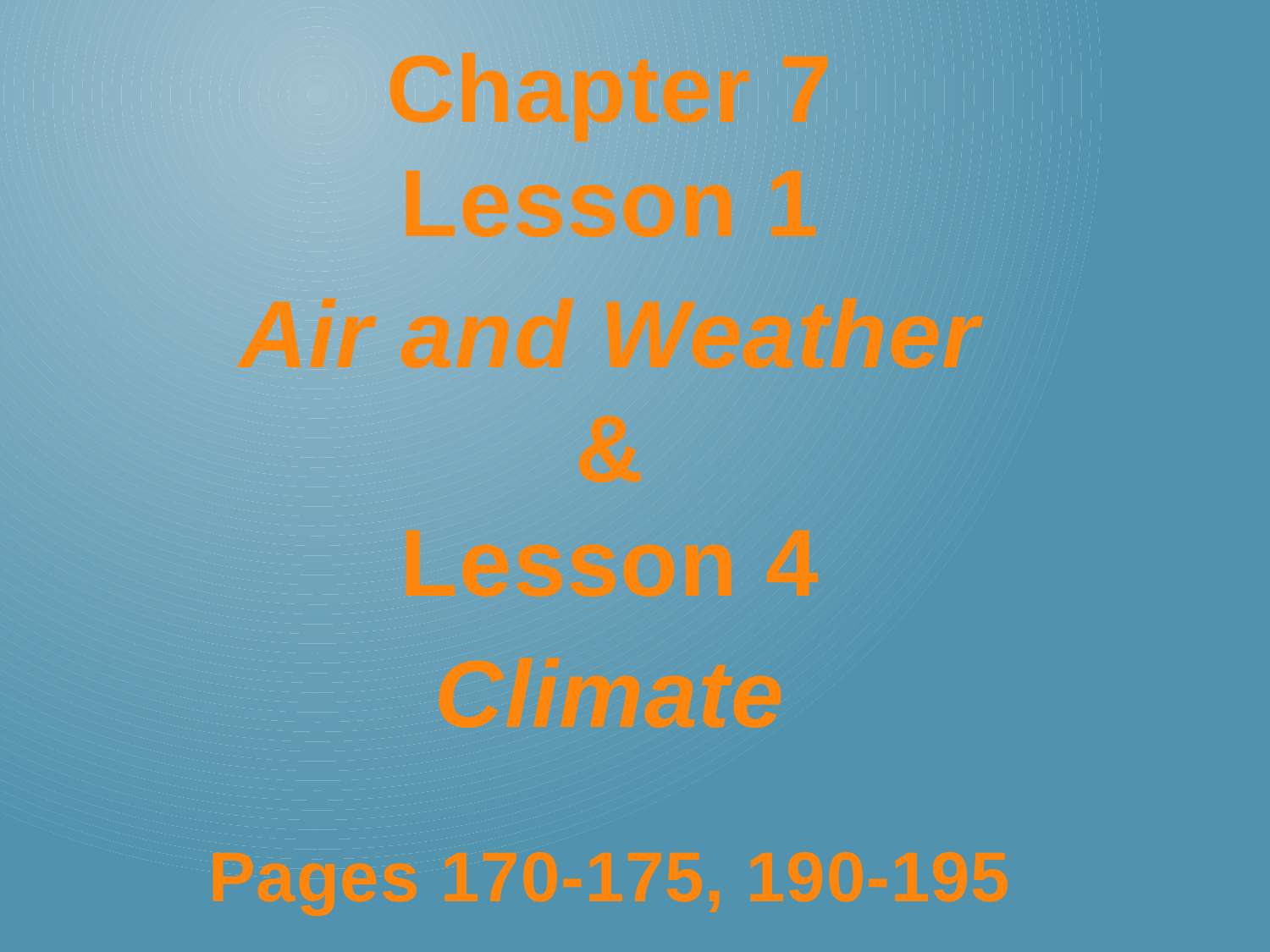

Chapter 7
Lesson 1

Air and Weather
&
Lesson 4

Climate

Pages 170-175, 190-195